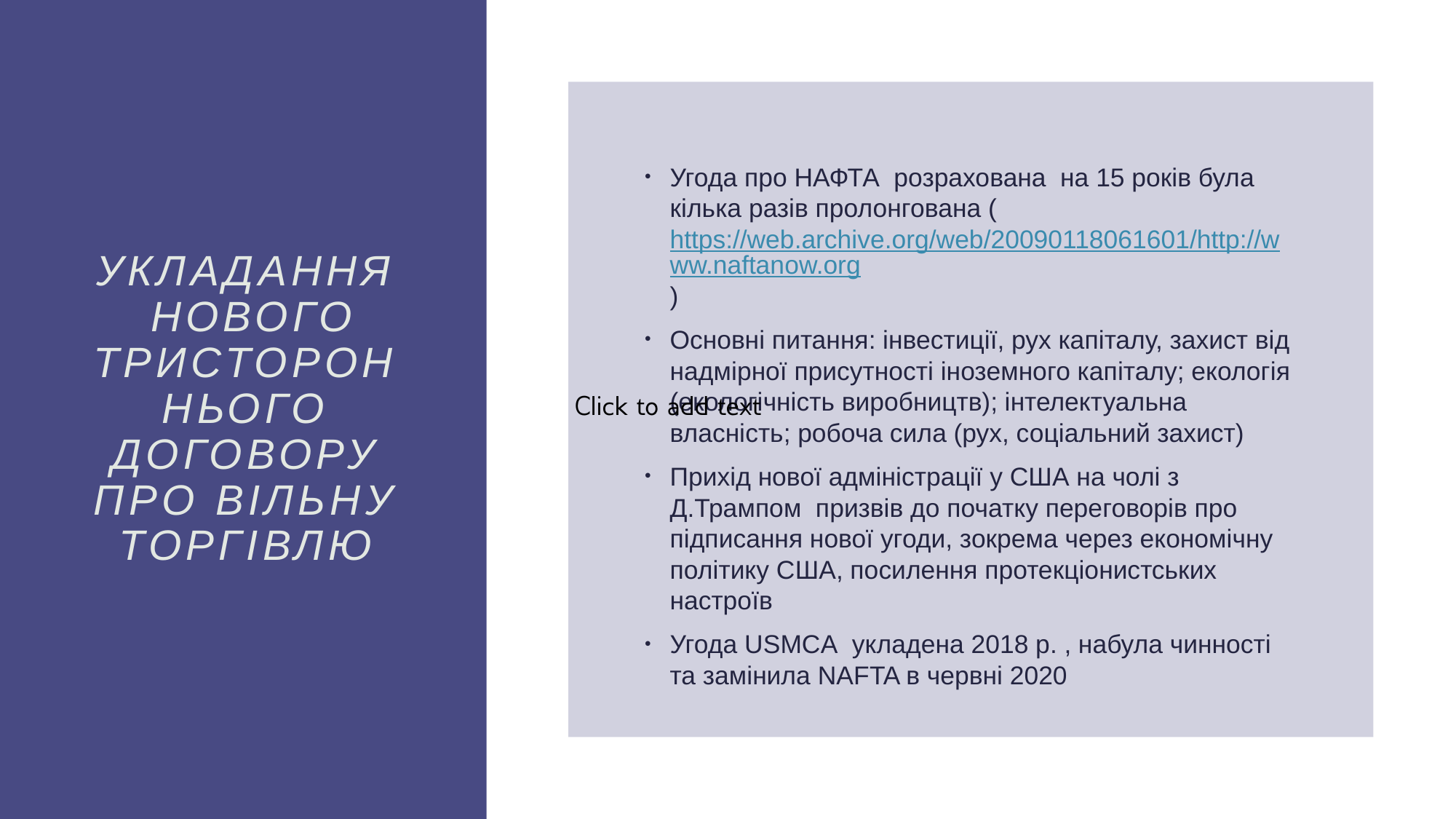

Угода про НАФТА  розрахована  на 15 років була кілька разів пролонгована (https://web.archive.org/web/20090118061601/http://www.naftanow.org)
Основні питання: інвестиції, рух капіталу, захист від надмірної присутності іноземного капіталу; екологія (екологічність виробництв); інтелектуальна власність; робоча сила (рух, соціальний захист)
Прихід нової адміністрації у США на чолі з Д.Трампом  призвів до початку переговорів про підписання нової угоди, зокрема через економічну політику США, посилення протекціонистських настроїв
Угода USMCA  укладена 2018 р. , набула чинності та замінила NAFTA в червні 2020
# УКЛАДАННЯ НОВОГО ТРИСТОРОННЬОГО ДОГОВОРУ ПРО ВІЛЬНУ ТОРГІВЛЮ
Click to add text